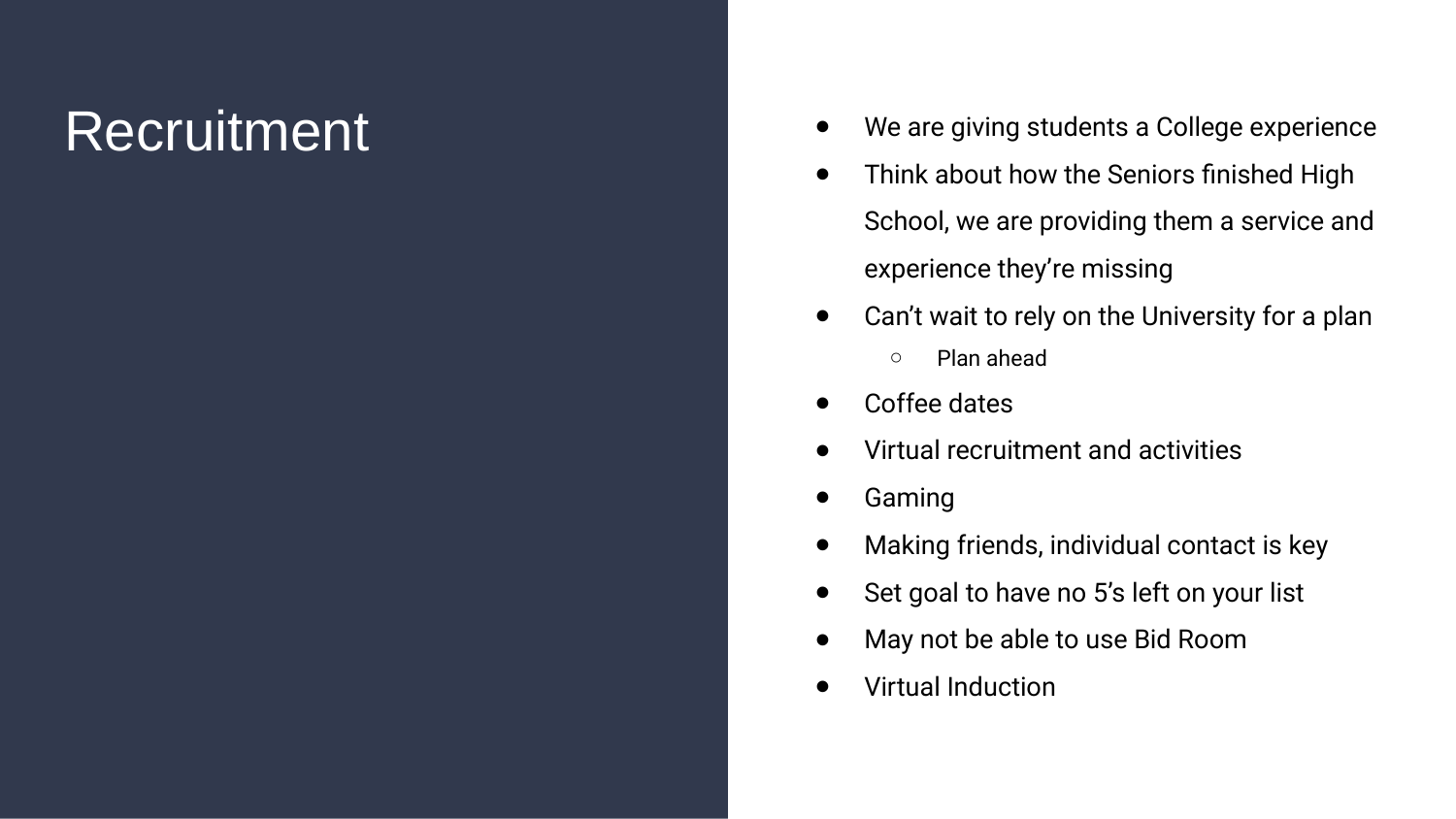

# Recruitment
We are giving students a College experience
Think about how the Seniors finished High School, we are providing them a service and experience they’re missing
Can’t wait to rely on the University for a plan
Plan ahead
Coffee dates
Virtual recruitment and activities
Gaming
Making friends, individual contact is key
Set goal to have no 5’s left on your list
May not be able to use Bid Room
Virtual Induction